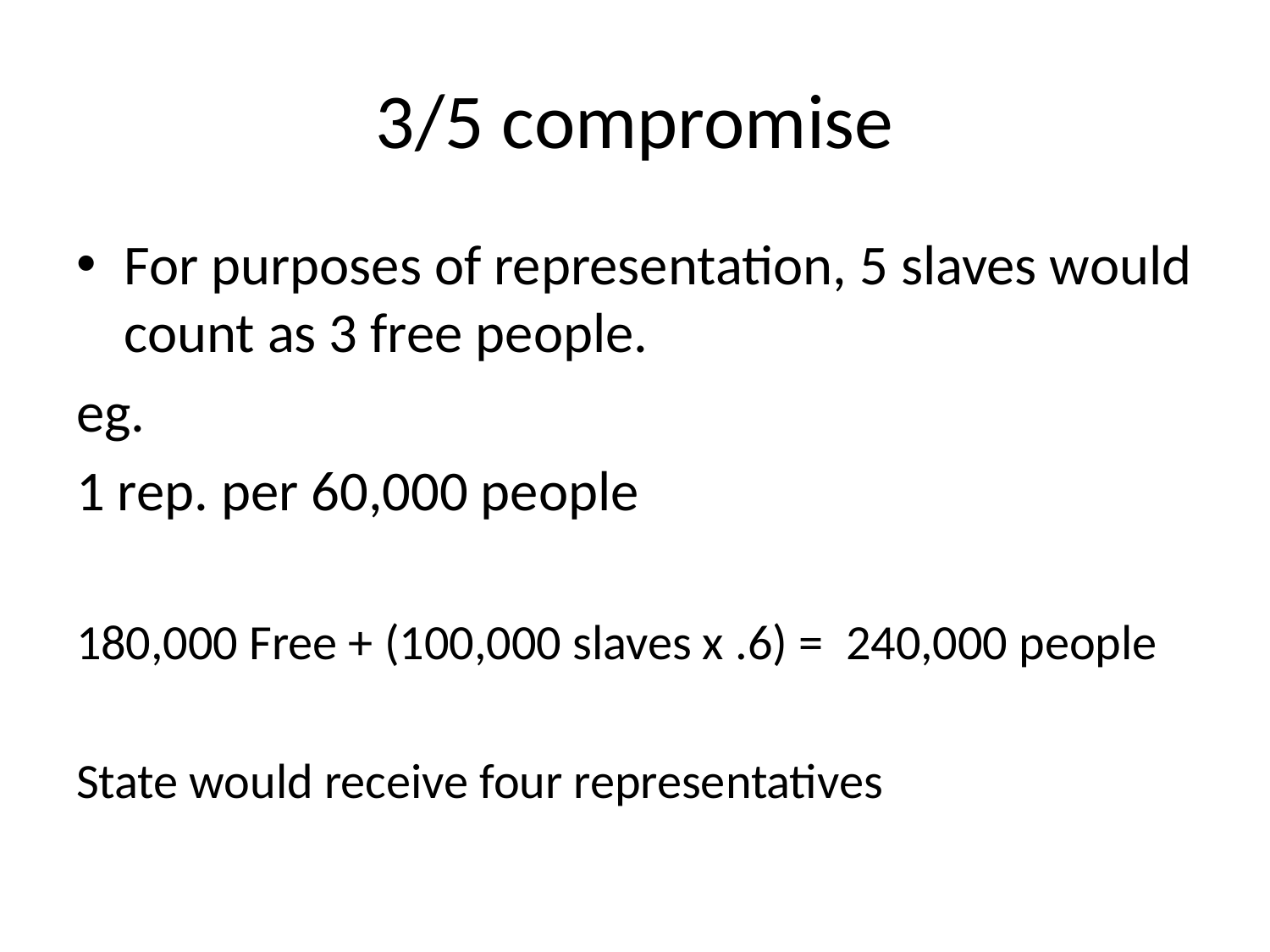

# 3/5 compromise
For purposes of representation, 5 slaves would count as 3 free people.
eg.
1 rep. per 60,000 people

180,000 Free + (100,000 slaves x .6) =  240,000 people

State would receive four representatives